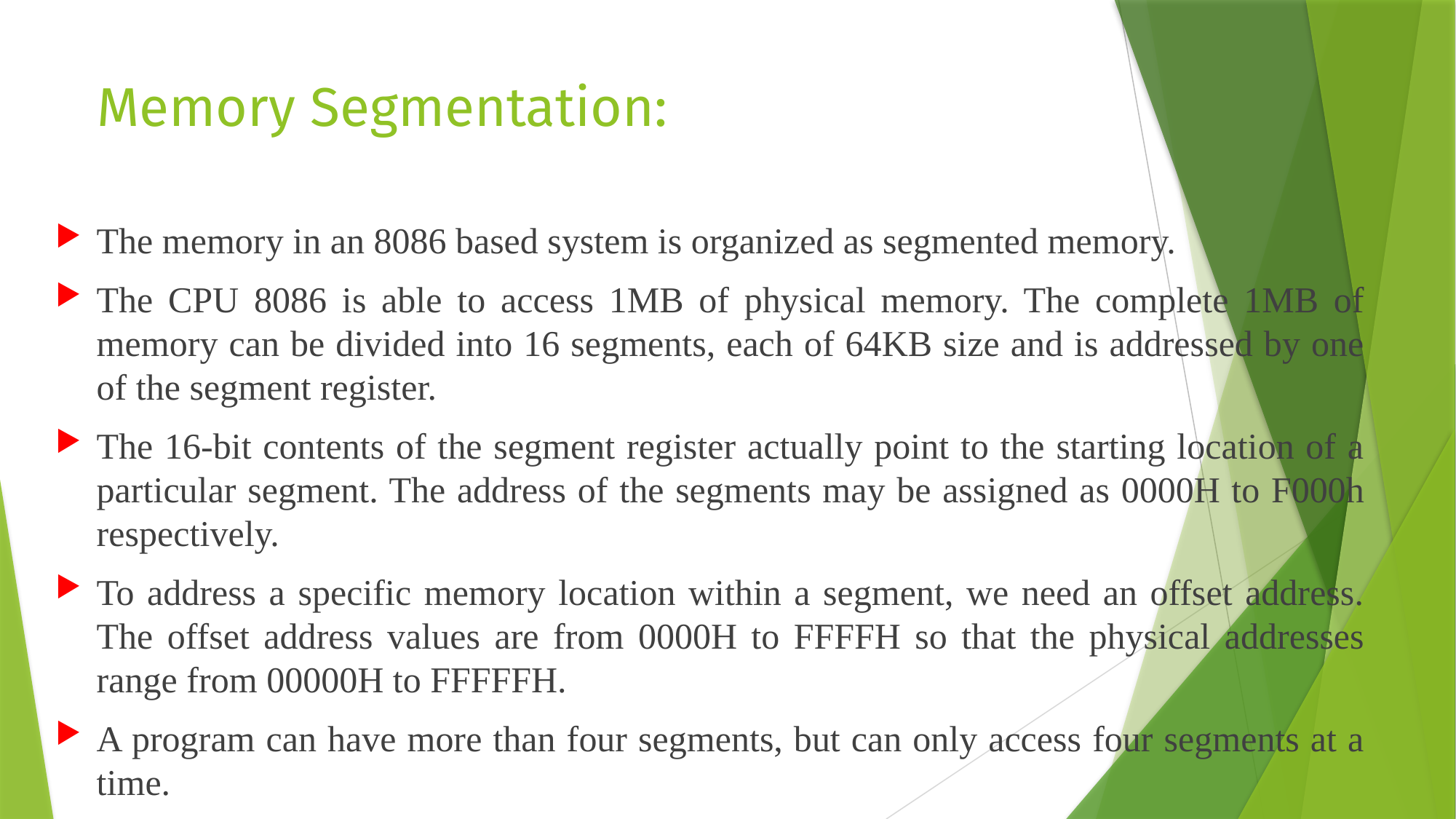

# Memory Segmentation:
The memory in an 8086 based system is organized as segmented memory.
The CPU 8086 is able to access 1MB of physical memory. The complete 1MB of memory can be divided into 16 segments, each of 64KB size and is addressed by one of the segment register.
The 16-bit contents of the segment register actually point to the starting location of a particular segment. The address of the segments may be assigned as 0000H to F000h respectively.
To address a specific memory location within a segment, we need an offset address. The offset address values are from 0000H to FFFFH so that the physical addresses range from 00000H to FFFFFH.
A program can have more than four segments, but can only access four segments at a time.